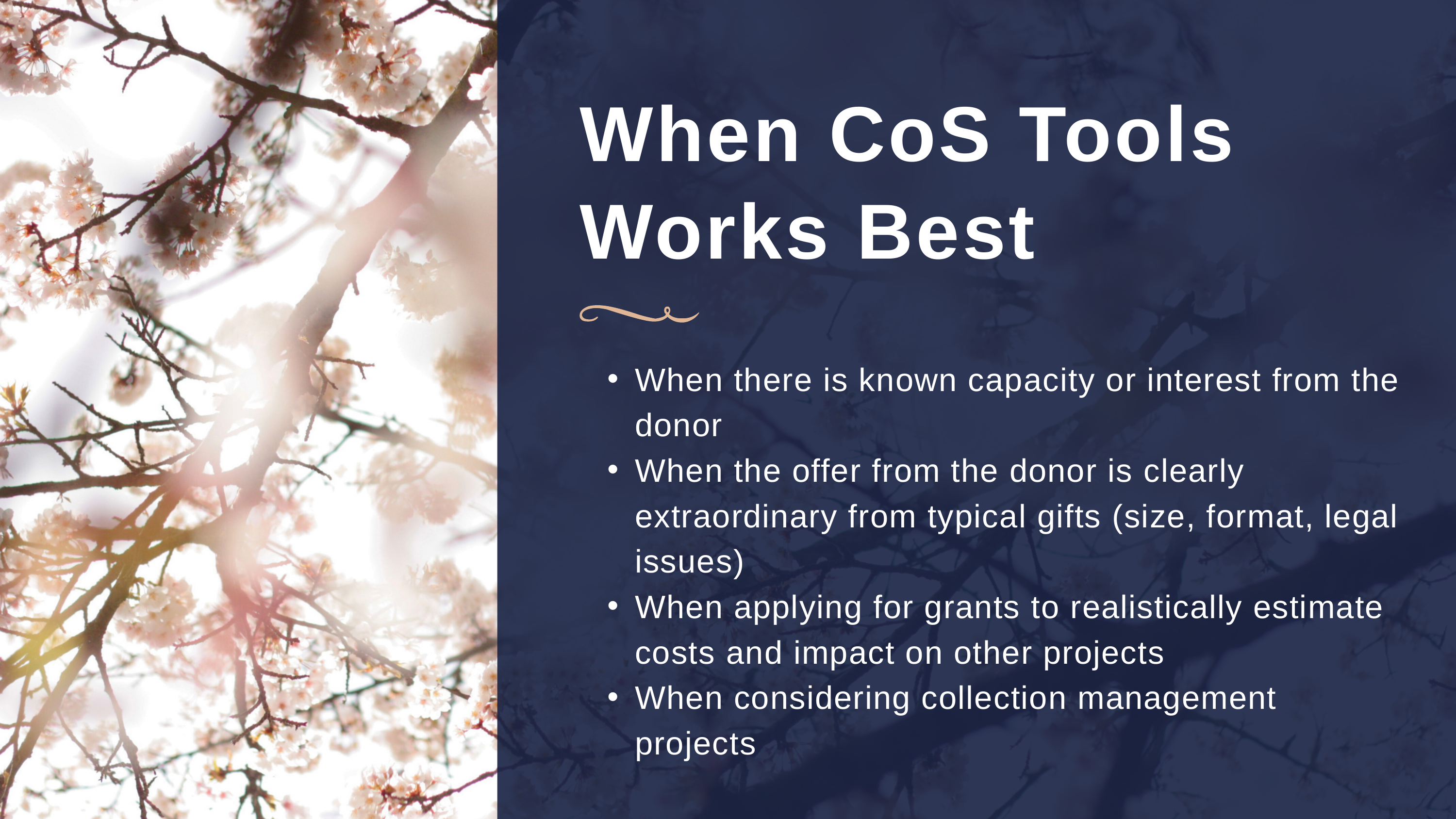

When CoS Tools Works Best

When there is known capacity or interest from the donor
When the offer from the donor is clearly extraordinary from typical gifts (size, format, legal issues)
When applying for grants to realistically estimate costs and impact on other projects
When considering collection management projects